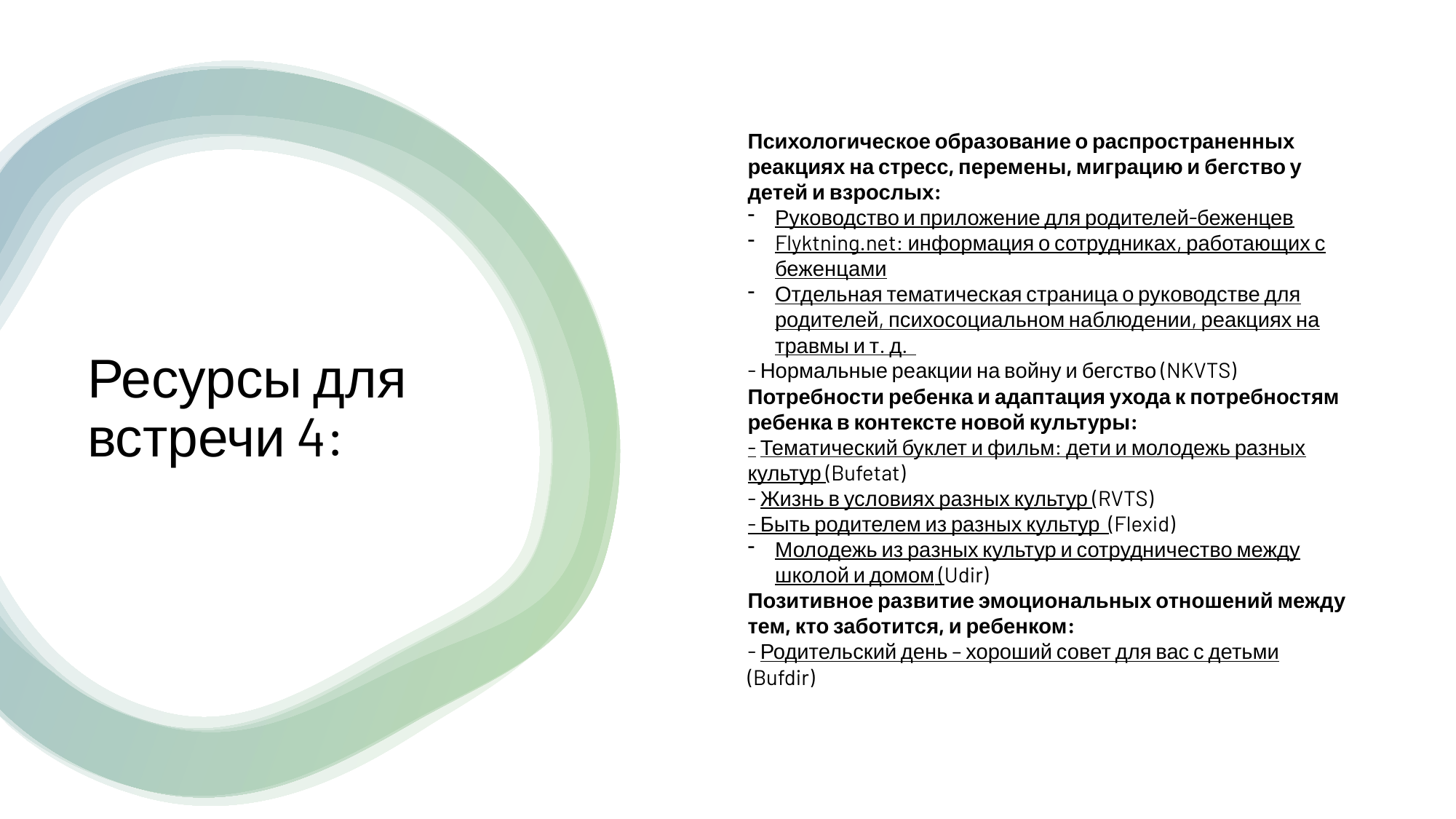

Психологическое образование о распространенных реакциях на стресс, перемены, миграцию и бегство у детей и взрослых:
Руководство и приложение для родителей-беженцев
Flyktning.net: информация о сотрудниках, работающих с беженцами
Отдельная тематическая страница о руководстве для родителей, психосоциальном наблюдении, реакциях на травмы и т. д.
- Нормальные реакции на войну и бегство (NKVTS)
Потребности ребенка и адаптация ухода к потребностям ребенка в контексте новой культуры:
- Тематический буклет и фильм: дети и молодежь разных культур (Bufetat)
- Жизнь в условиях разных культур (RVTS)
- Быть родителем из разных культур  (Flexid)
Молодежь из разных культур и сотрудничество между школой и домом (Udir)
Позитивное развитие эмоциональных отношений между тем, кто заботится, и ребенком:
- Родительский день – хороший совет для вас с детьми (Bufdir)
# Ресурсы для встречи 4: